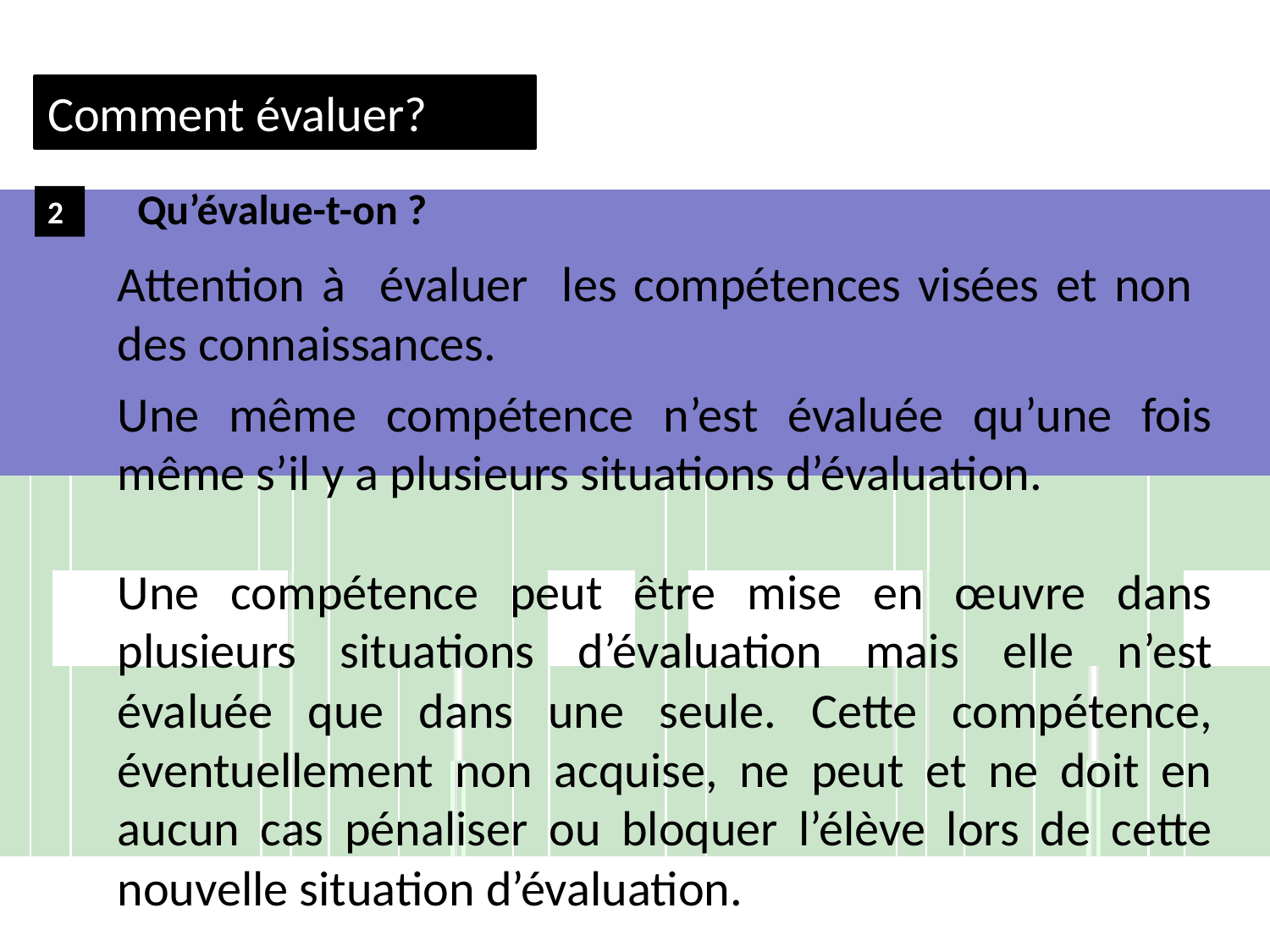

Comment évaluer?
Qu’évalue-t-on ?
2
Attention à  évaluer  les compétences visées et non des connaissances.
Une même compétence n’est évaluée qu’une fois même s’il y a plusieurs situations d’évaluation.

Une compétence peut être mise en œuvre dans plusieurs situations d’évaluation mais elle n’est évaluée que dans une seule. Cette compétence, éventuellement non acquise, ne peut et ne doit en aucun cas pénaliser ou bloquer l’élève lors de cette nouvelle situation d’évaluation.